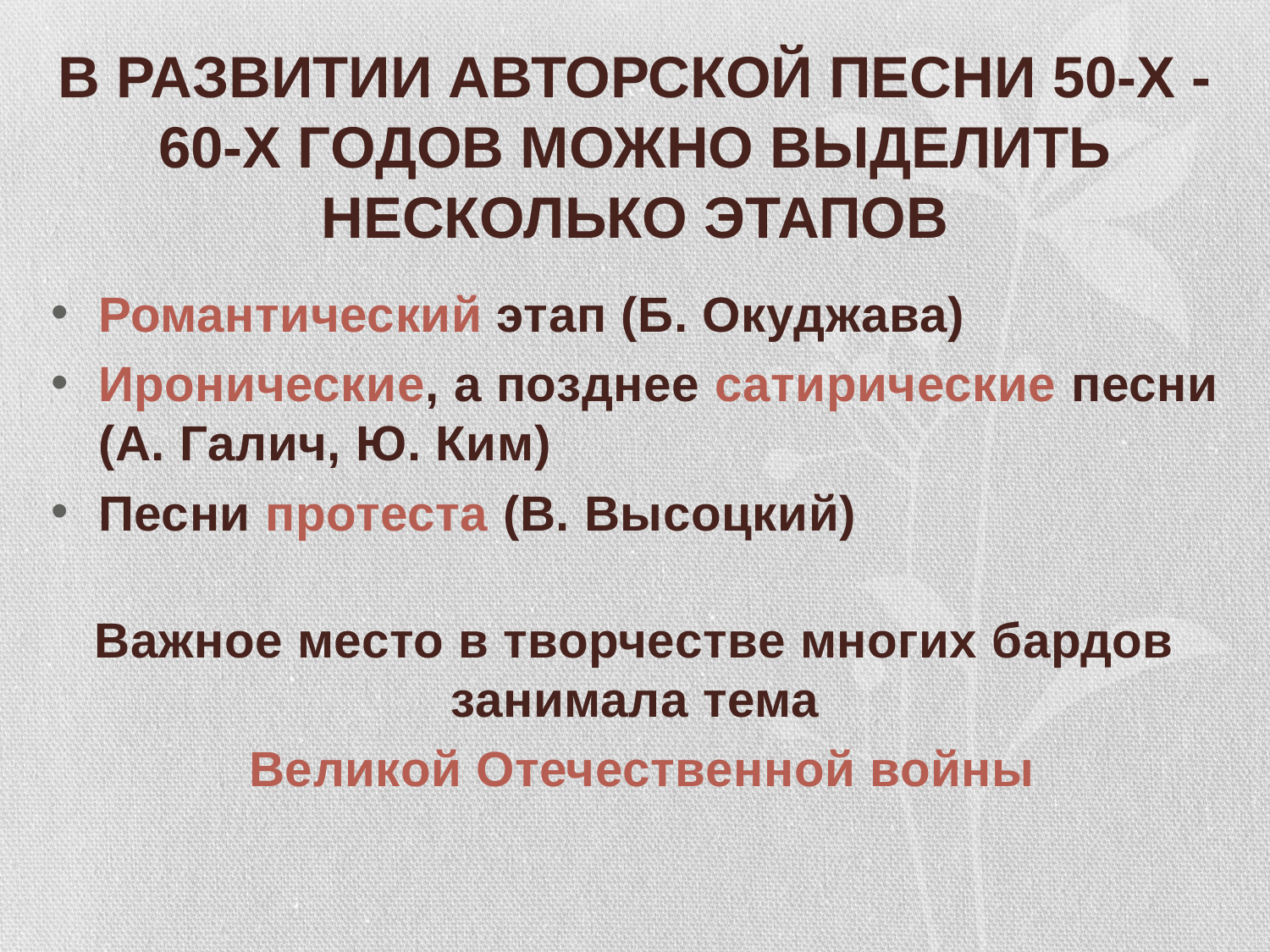

# В РАЗВИТИИ АВТОРСКОЙ ПЕСНИ 50-Х - 60-Х ГОДОВ МОЖНО ВЫДЕЛИТЬ НЕСКОЛЬКО ЭТАПОВ
Романтический этап (Б. Окуджава)
Иронические, а позднее сатирические песни (А. Галич, Ю. Ким)
Песни протеста (В. Высоцкий)

Важное место в творчестве многих бардов занимала тема
 Великой Отечественной войны